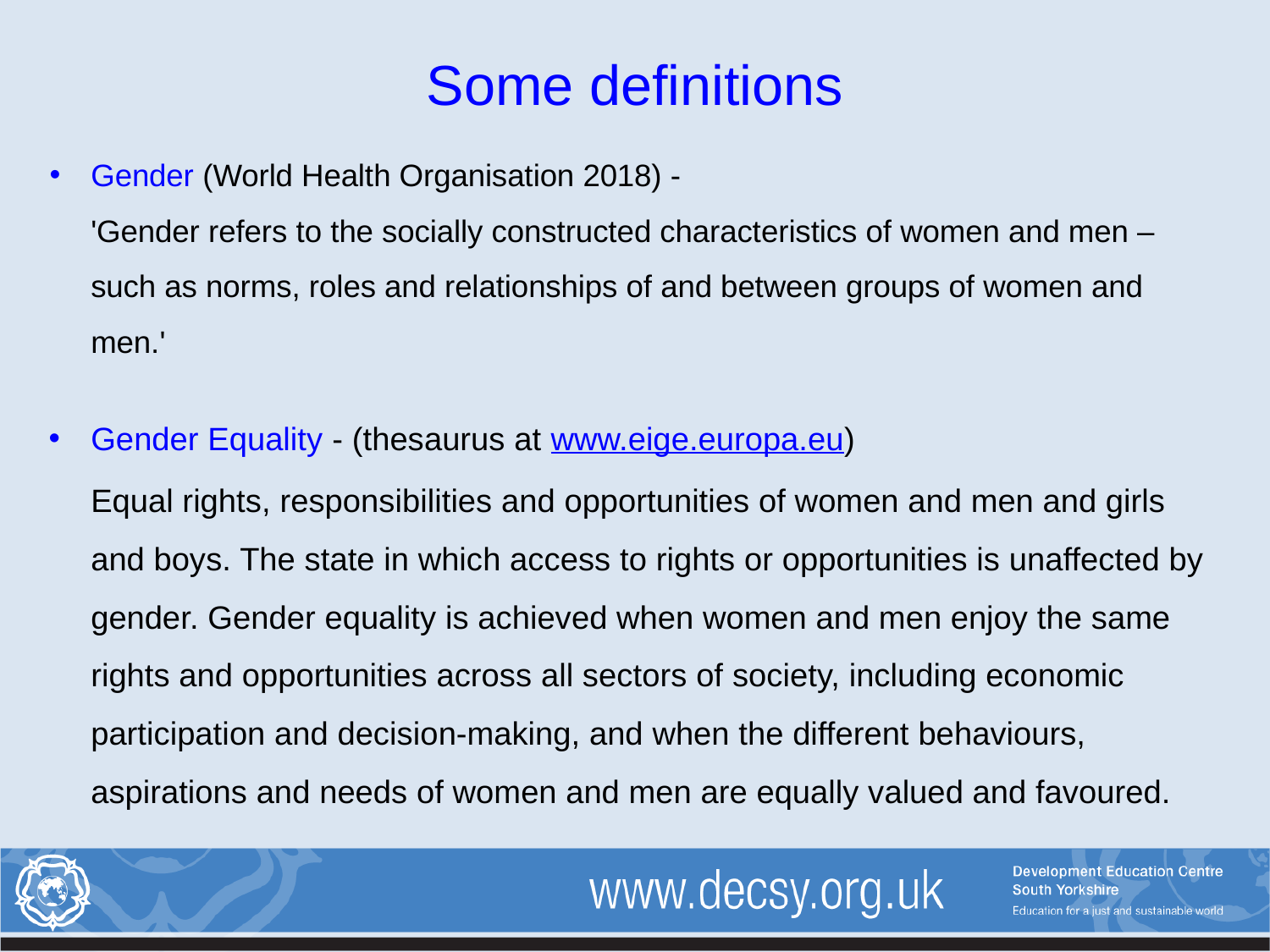

# Some definitions
Gender (World Health Organisation 2018) -
'Gender refers to the socially constructed characteristics of women and men – such as norms, roles and relationships of and between groups of women and men.'

Gender Equality - (thesaurus at www.eige.europa.eu)
Equal rights, responsibilities and opportunities of women and men and girls and boys. The state in which access to rights or opportunities is unaffected by gender. Gender equality is achieved when women and men enjoy the same rights and opportunities across all sectors of society, including economic participation and decision-making, and when the different behaviours, aspirations and needs of women and men are equally valued and favoured.